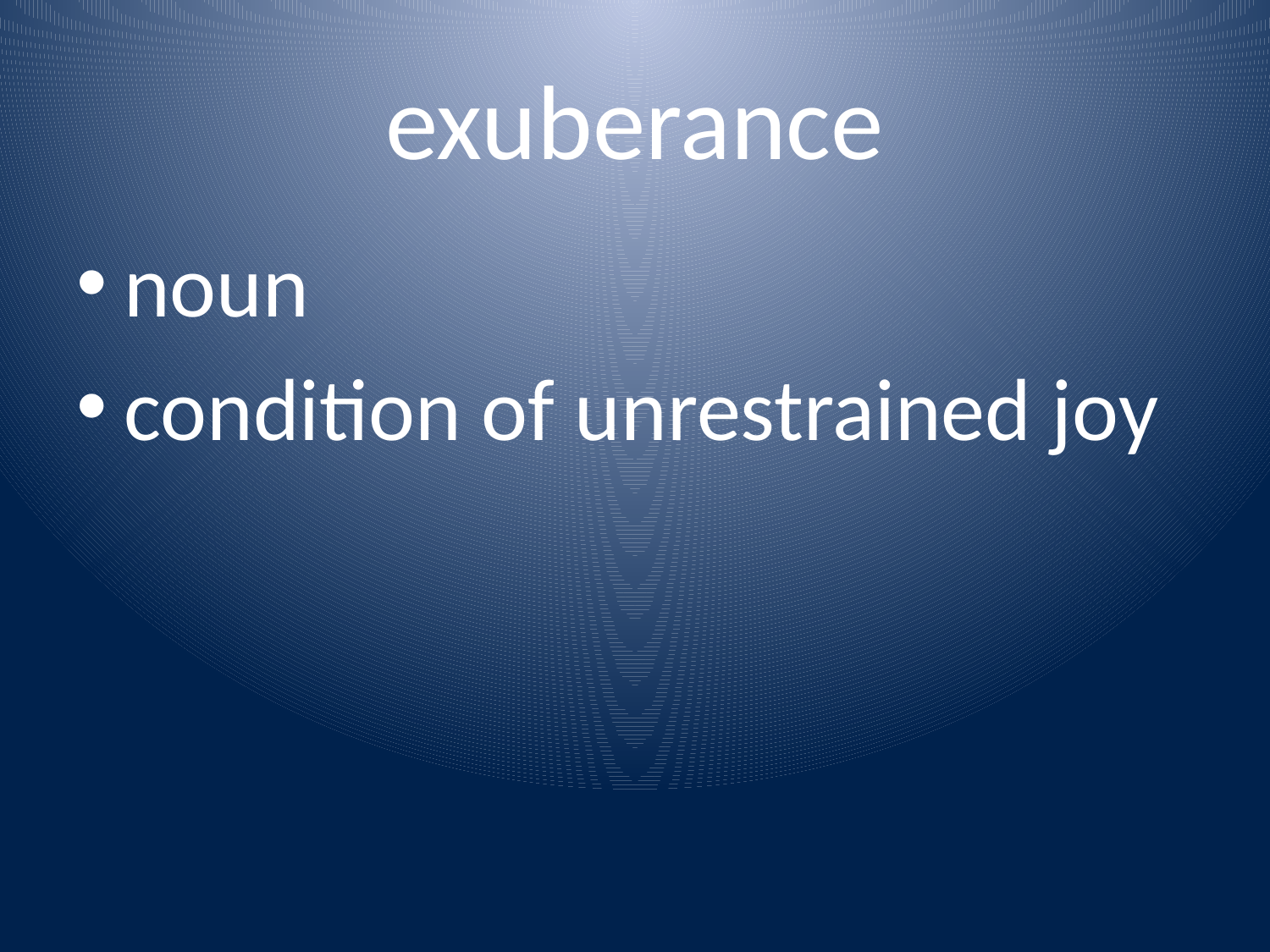

# exuberance
noun
condition of unrestrained joy